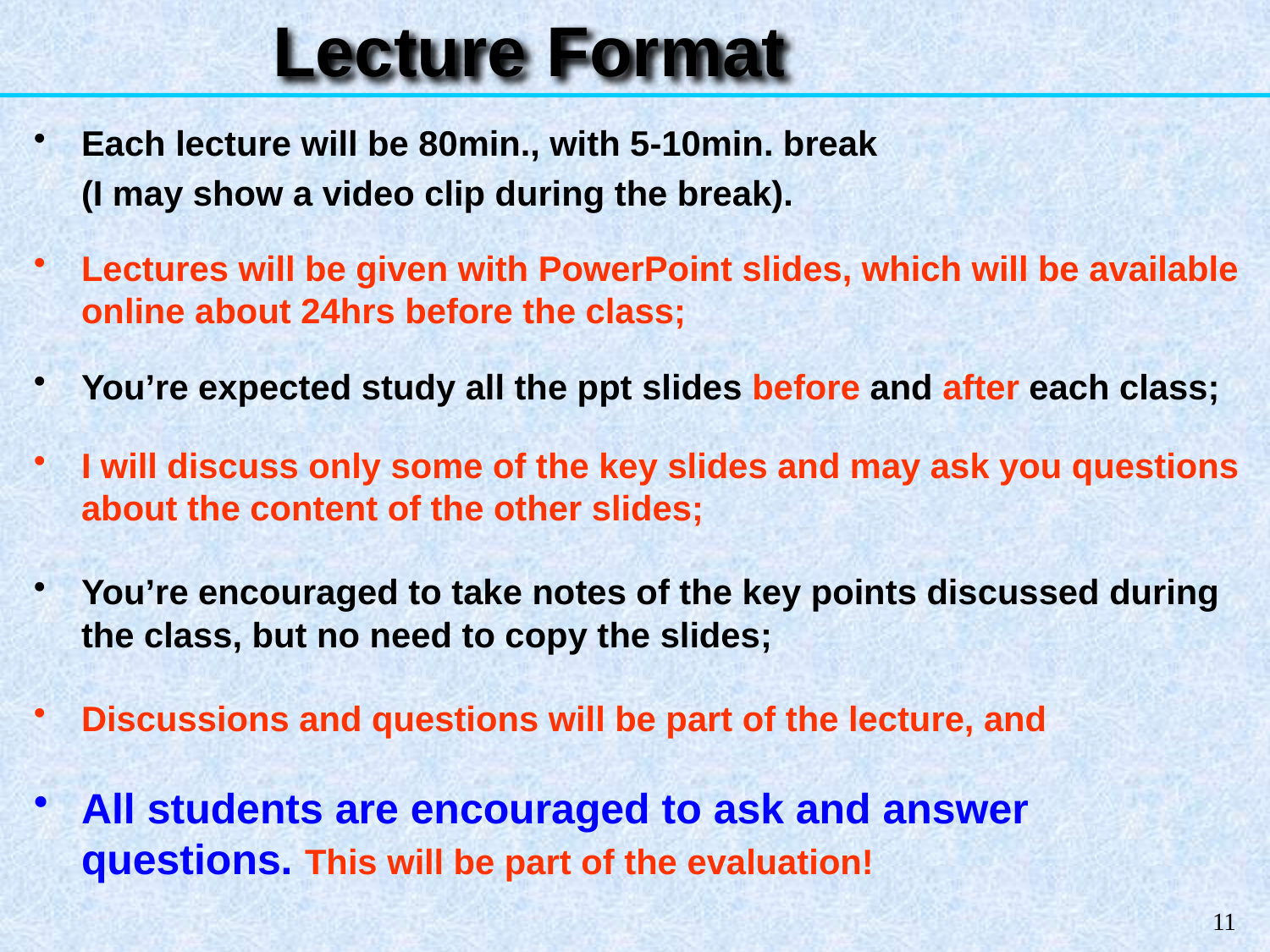

Lecture Format

Each lecture will be 80min., with 5-10min. break
	(I may show a video clip during the break).

Lectures will be given with PowerPoint slides, which will be available online about 24hrs before the class;

You’re expected study all the ppt slides before and after each class;

I will discuss only some of the key slides and may ask you questions about the content of the other slides;

You’re encouraged to take notes of the key points discussed during the class, but no need to copy the slides;

Discussions and questions will be part of the lecture, and

All students are encouraged to ask and answer questions. This will be part of the evaluation!

11